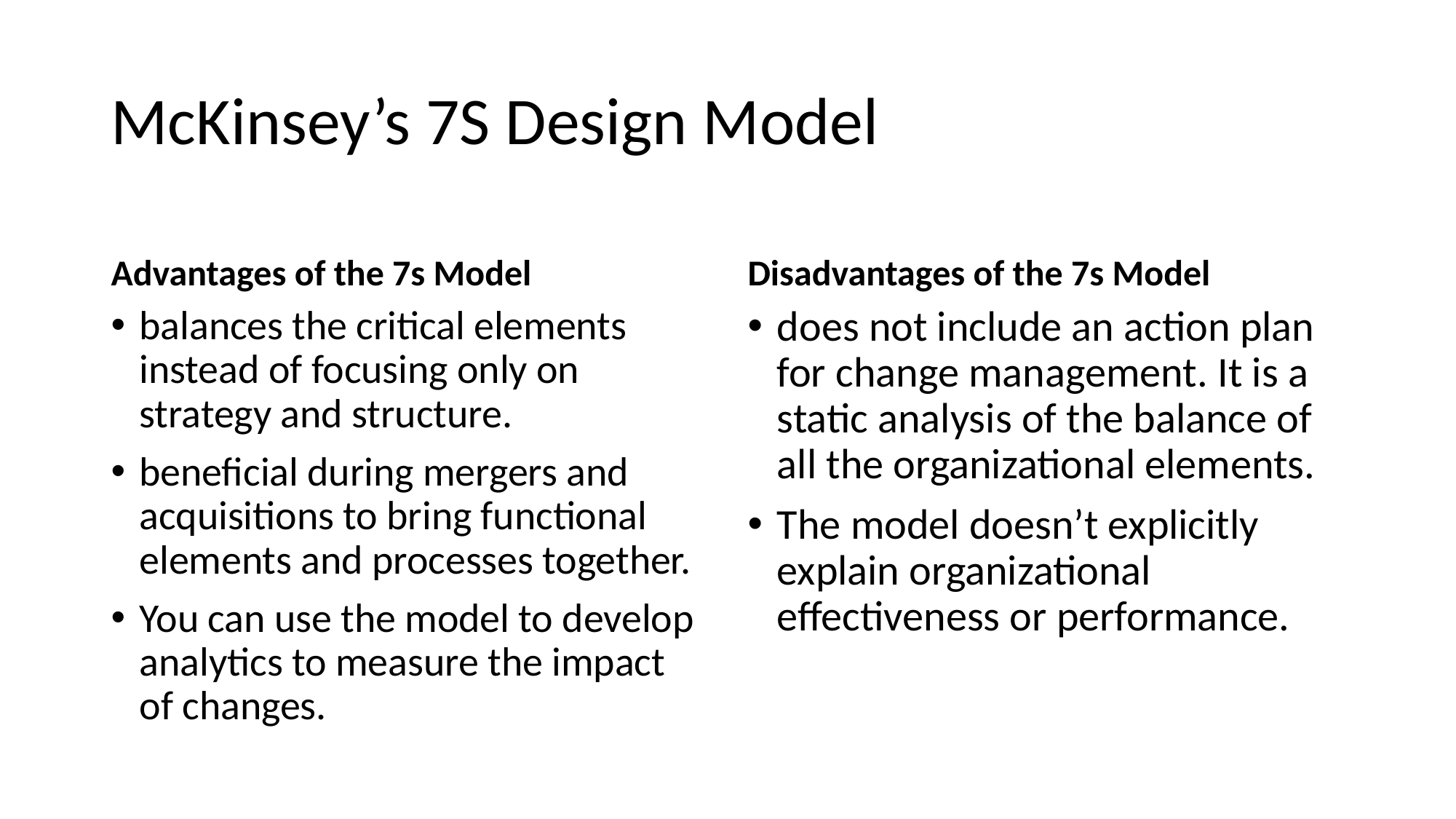

# McKinsey’s 7S Design Model
Advantages of the 7s Model
Disadvantages of the 7s Model
balances the critical elements instead of focusing only on strategy and structure.
beneficial during mergers and acquisitions to bring functional elements and processes together.
You can use the model to develop analytics to measure the impact of changes.
does not include an action plan for change management. It is a static analysis of the balance of all the organizational elements.
The model doesn’t explicitly explain organizational effectiveness or performance.